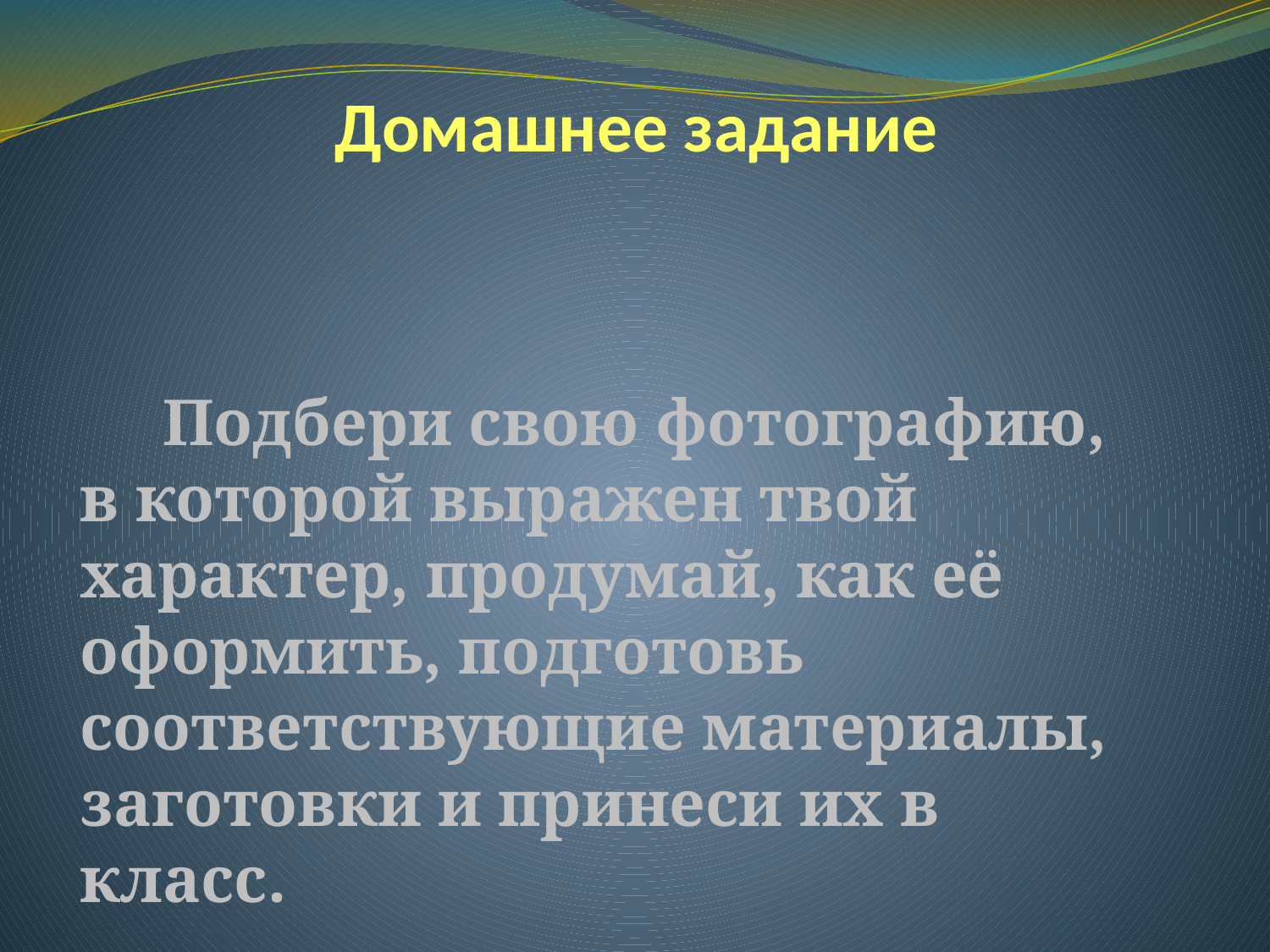

Подбери свою фотографию, в которой выражен твой характер, продумай, как её оформить, подготовь соответствующие материалы, заготовки и принеси их в класс.
Домашнее задание